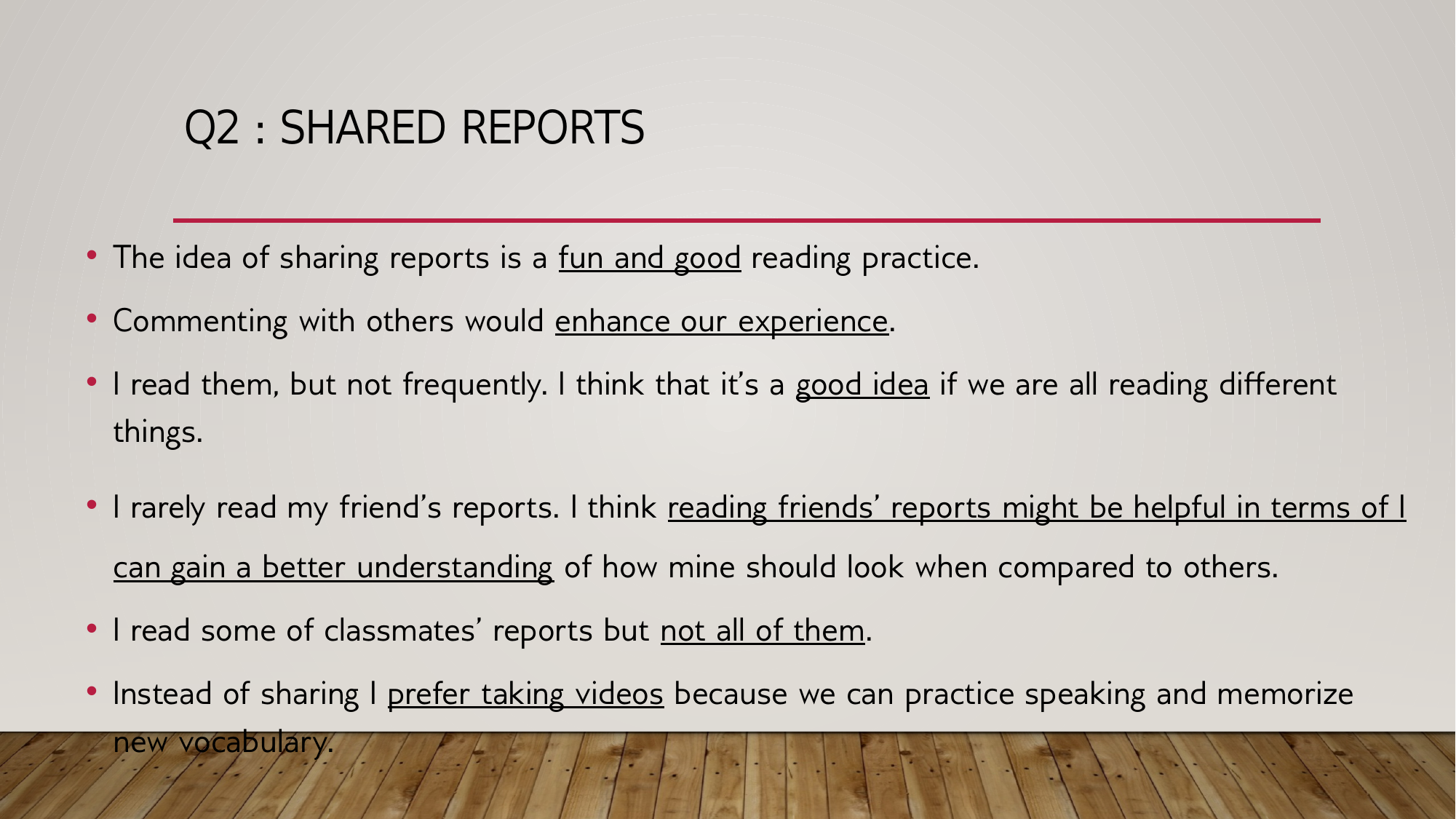

# Q2 : Shared reports
The idea of sharing reports is a fun and good reading practice.
Commenting with others would enhance our experience.
I read them, but not frequently. I think that it’s a good idea if we are all reading different things.
I rarely read my friend’s reports. I think reading friends’ reports might be helpful in terms of I can gain a better understanding of how mine should look when compared to others.
I read some of classmates’ reports but not all of them.
Instead of sharing I prefer taking videos because we can practice speaking and memorize new vocabulary.